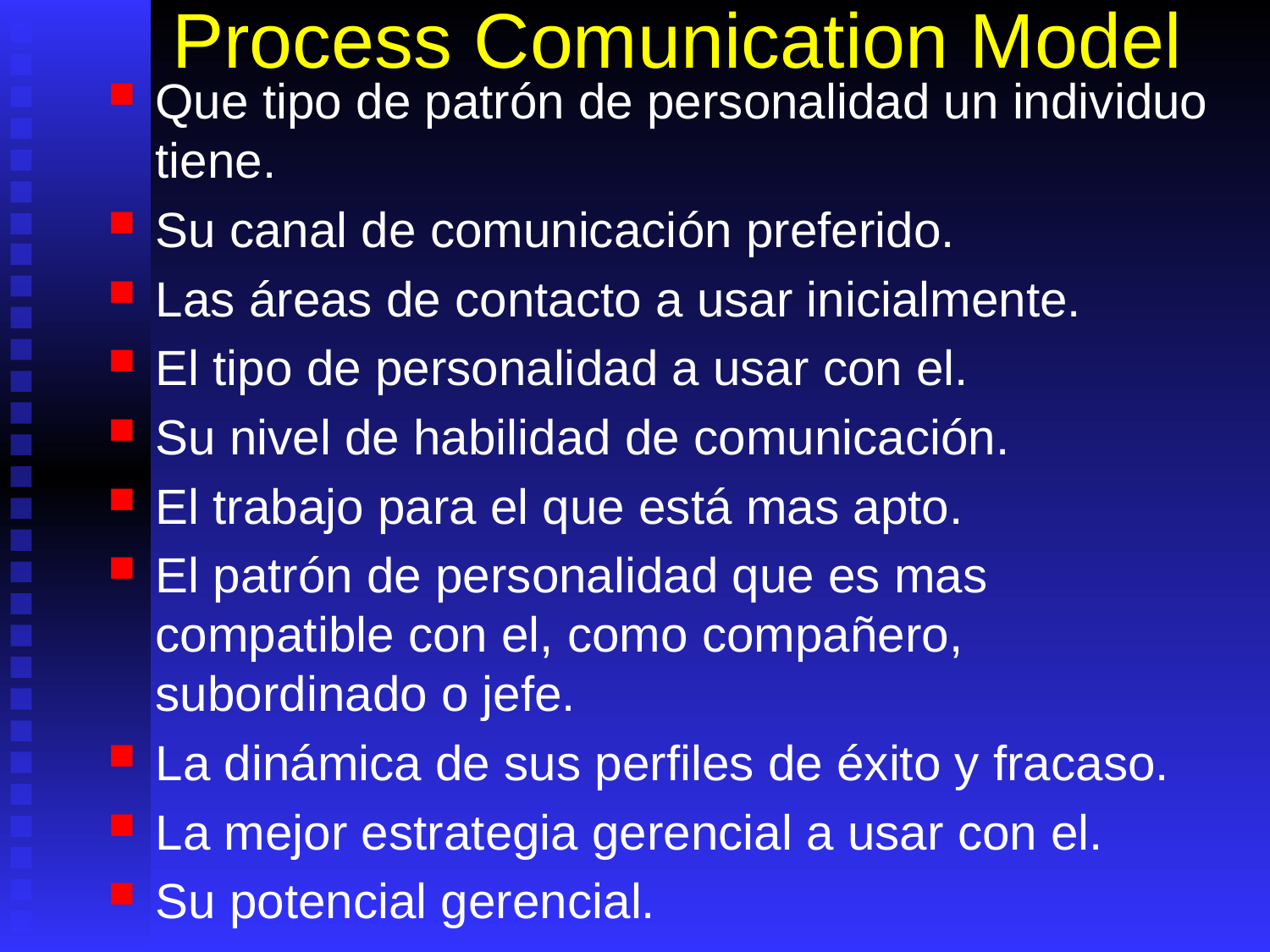

# Process Comunication Model
Que tipo de patrón de personalidad un individuo tiene.
Su canal de comunicación preferido.
Las áreas de contacto a usar inicialmente.
El tipo de personalidad a usar con el.
Su nivel de habilidad de comunicación.
El trabajo para el que está mas apto.
El patrón de personalidad que es mas compatible con el, como compañero, subordinado o jefe.
La dinámica de sus perfiles de éxito y fracaso.
La mejor estrategia gerencial a usar con el.
Su potencial gerencial.